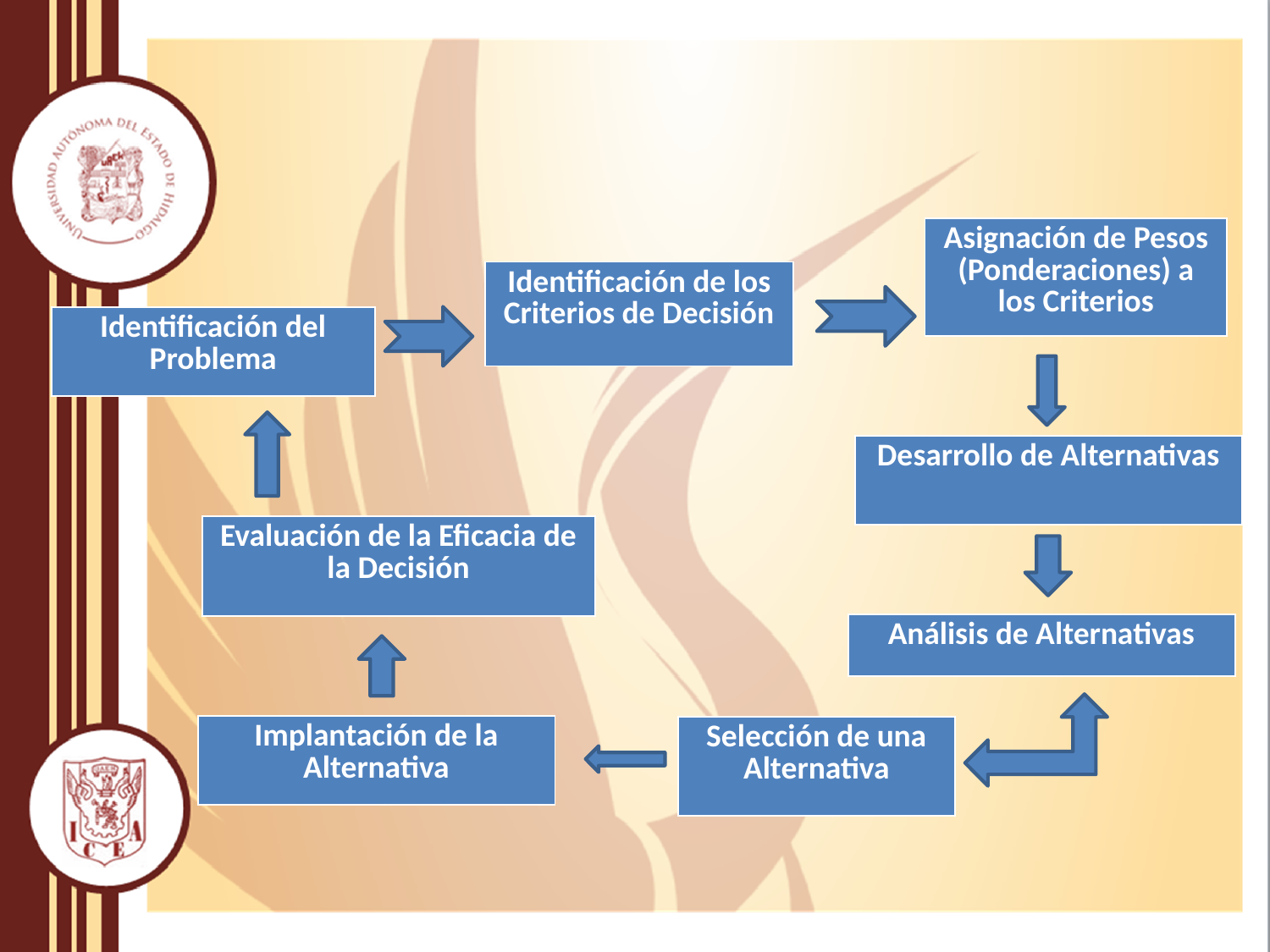

| Asignación de Pesos (Ponderaciones) a los Criterios |
| --- |
| Identificación de los Criterios de Decisión |
| --- |

| Identificación del Problema |
| --- |

| Desarrollo de Alternativas |
| --- |
| Evaluación de la Eficacia de la Decisión |
| --- |

| Análisis de Alternativas |
| --- |

| Implantación de la Alternativa |
| --- |
| Selección de una Alternativa |
| --- |